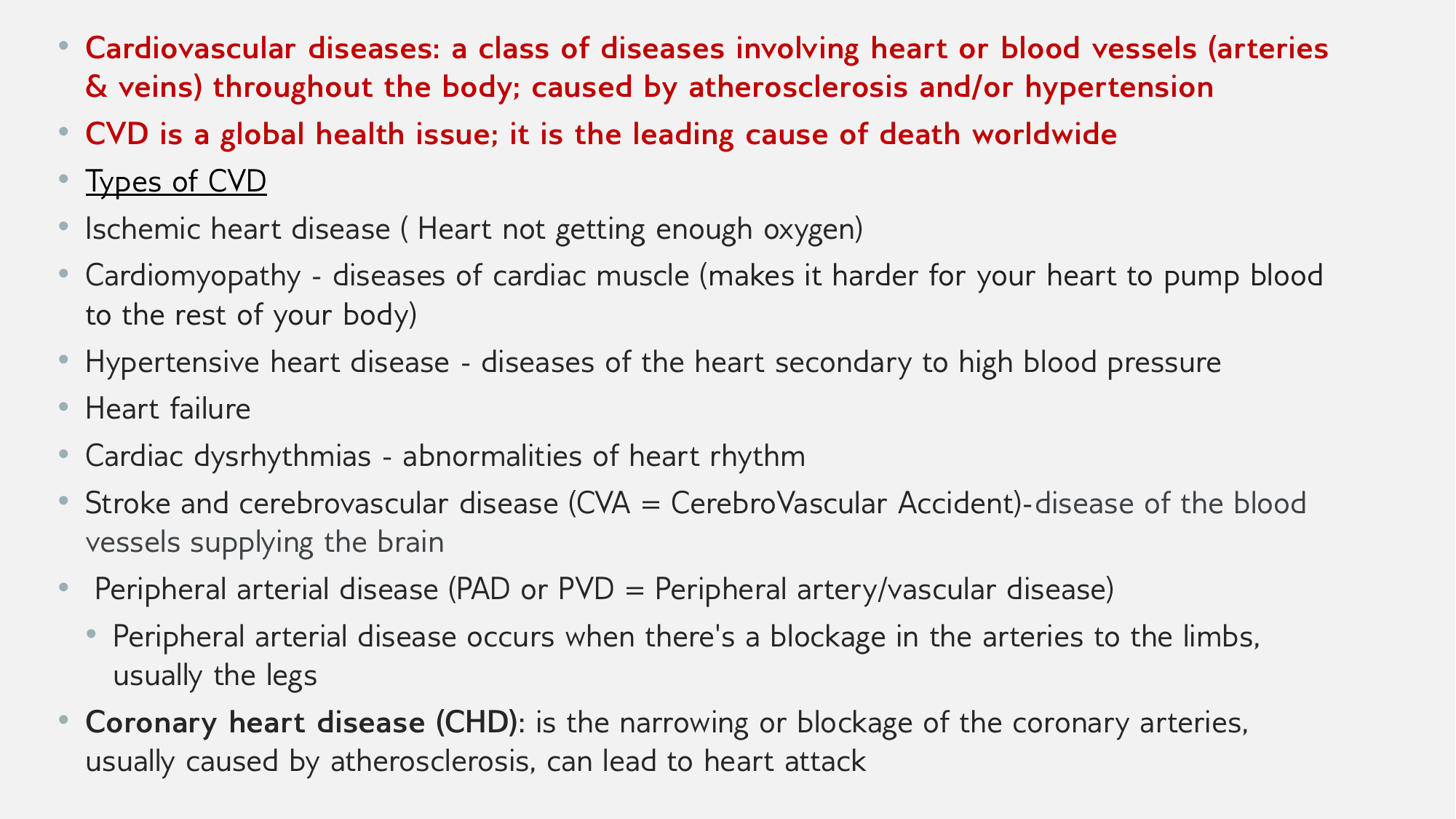

Cardiovascular diseases: a class of diseases involving heart or blood vessels (arteries & veins) throughout the body; caused by atherosclerosis and/or hypertension
CVD is a global health issue; it is the leading cause of death worldwide
Types of CVD
Ischemic heart disease ( Heart not getting enough oxygen)
Cardiomyopathy - diseases of cardiac muscle (makes it harder for your heart to pump blood to the rest of your body)
Hypertensive heart disease - diseases of the heart secondary to high blood pressure
Heart failure
Cardiac dysrhythmias - abnormalities of heart rhythm
Stroke and cerebrovascular disease (CVA = CerebroVascular Accident)-disease of the blood vessels supplying the brain
 Peripheral arterial disease (PAD or PVD = Peripheral artery/vascular disease)
Peripheral arterial disease occurs when there's a blockage in the arteries to the limbs, usually the legs
Coronary heart disease (CHD): is the narrowing or blockage of the coronary arteries, usually caused by atherosclerosis, can lead to heart attack